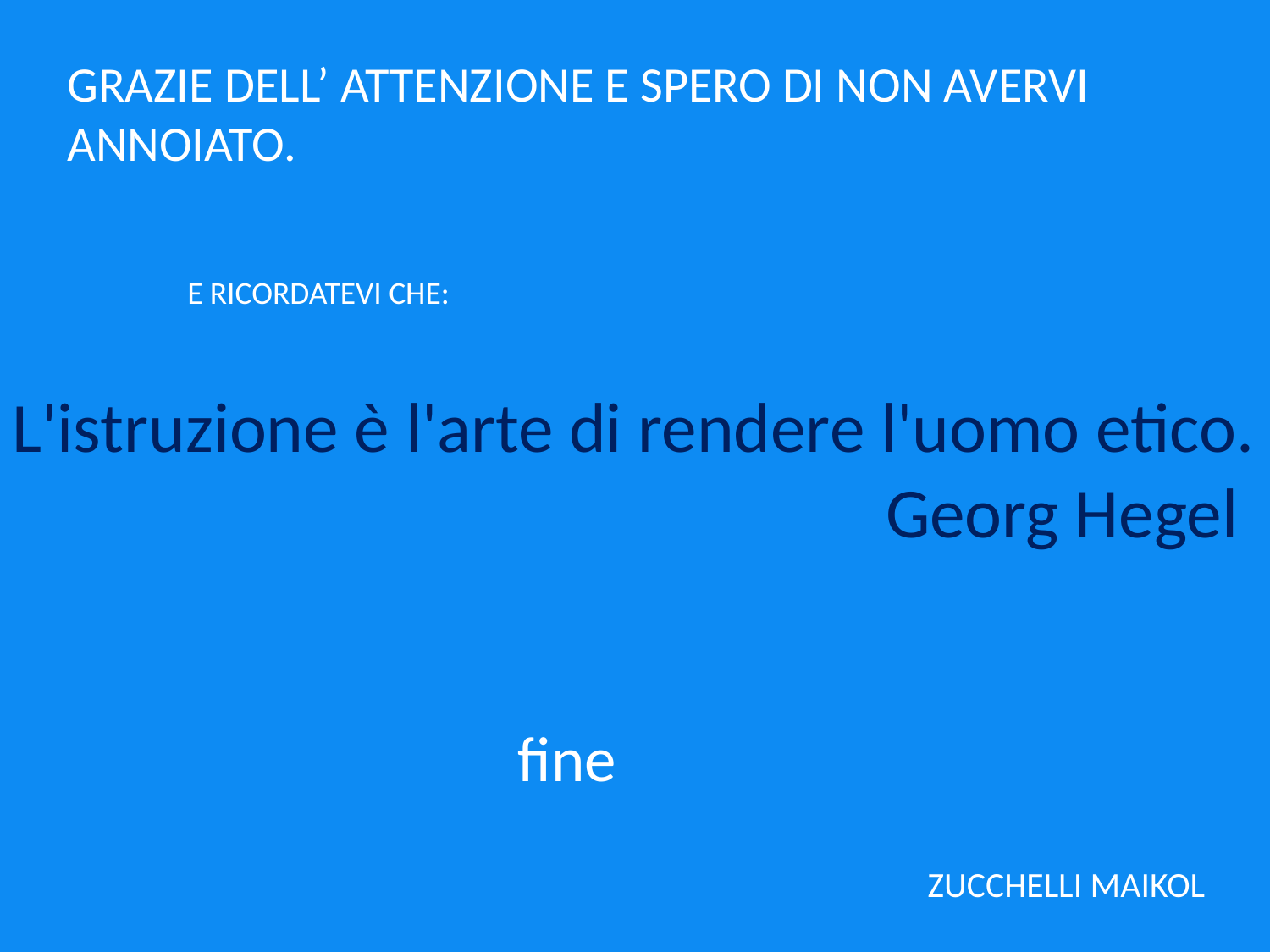

GRAZIE DELL’ ATTENZIONE E SPERO DI NON AVERVI ANNOIATO.
E RICORDATEVI CHE:

L'istruzione è l'arte di rendere l'uomo etico.
                                                       Georg Hegel
fine
ZUCCHELLI MAIKOL